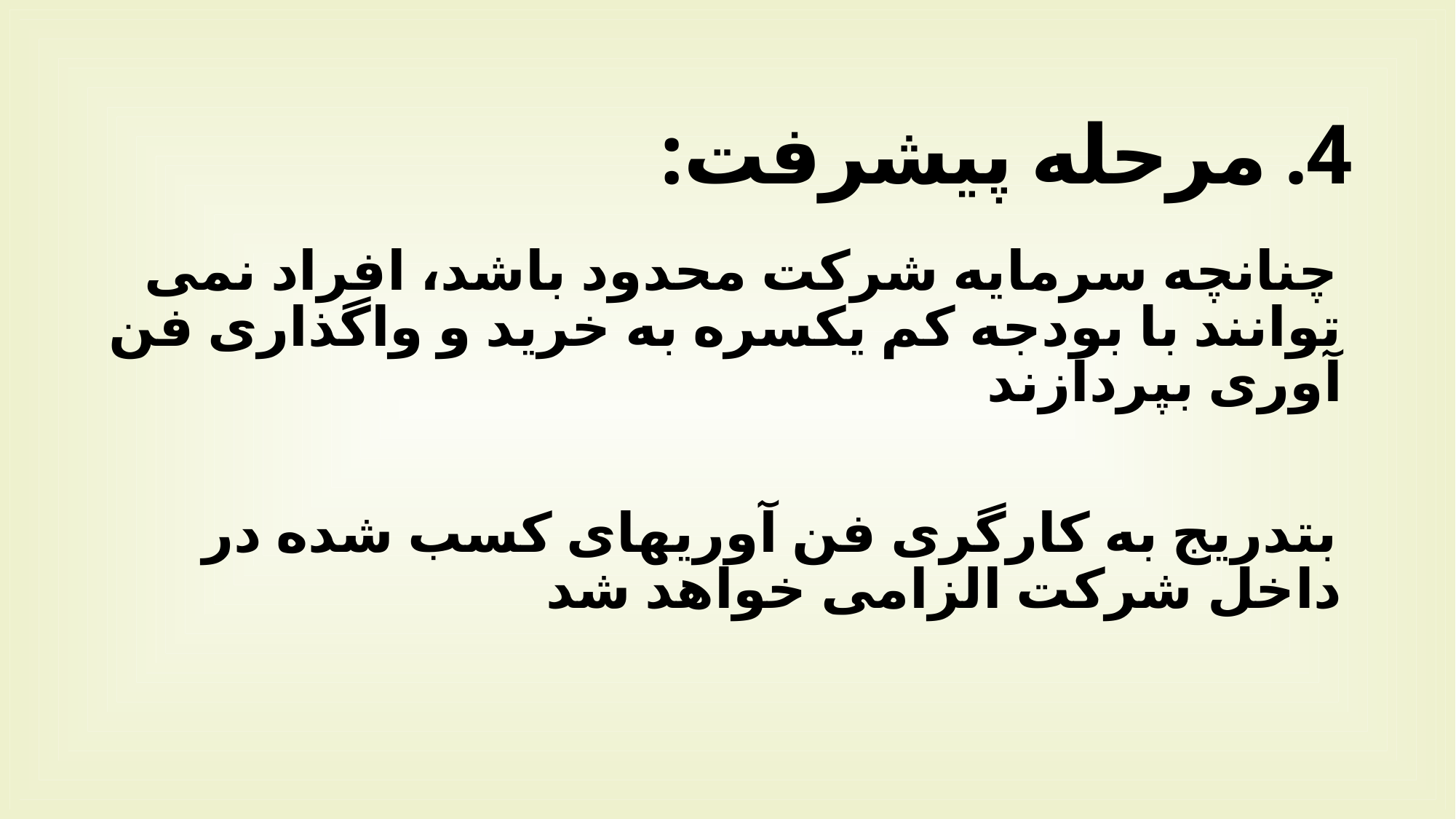

# 4. مرحله پیشرفت:
چنانچه سرمایه شرکت محدود باشد، افراد نمی توانند با بودجه کم یکسره به خرید و واگذاری فن آوری بپردازند

بتدریج به کارگری فن آوریهای کسب شده در داخل شرکت الزامی خواهد شد